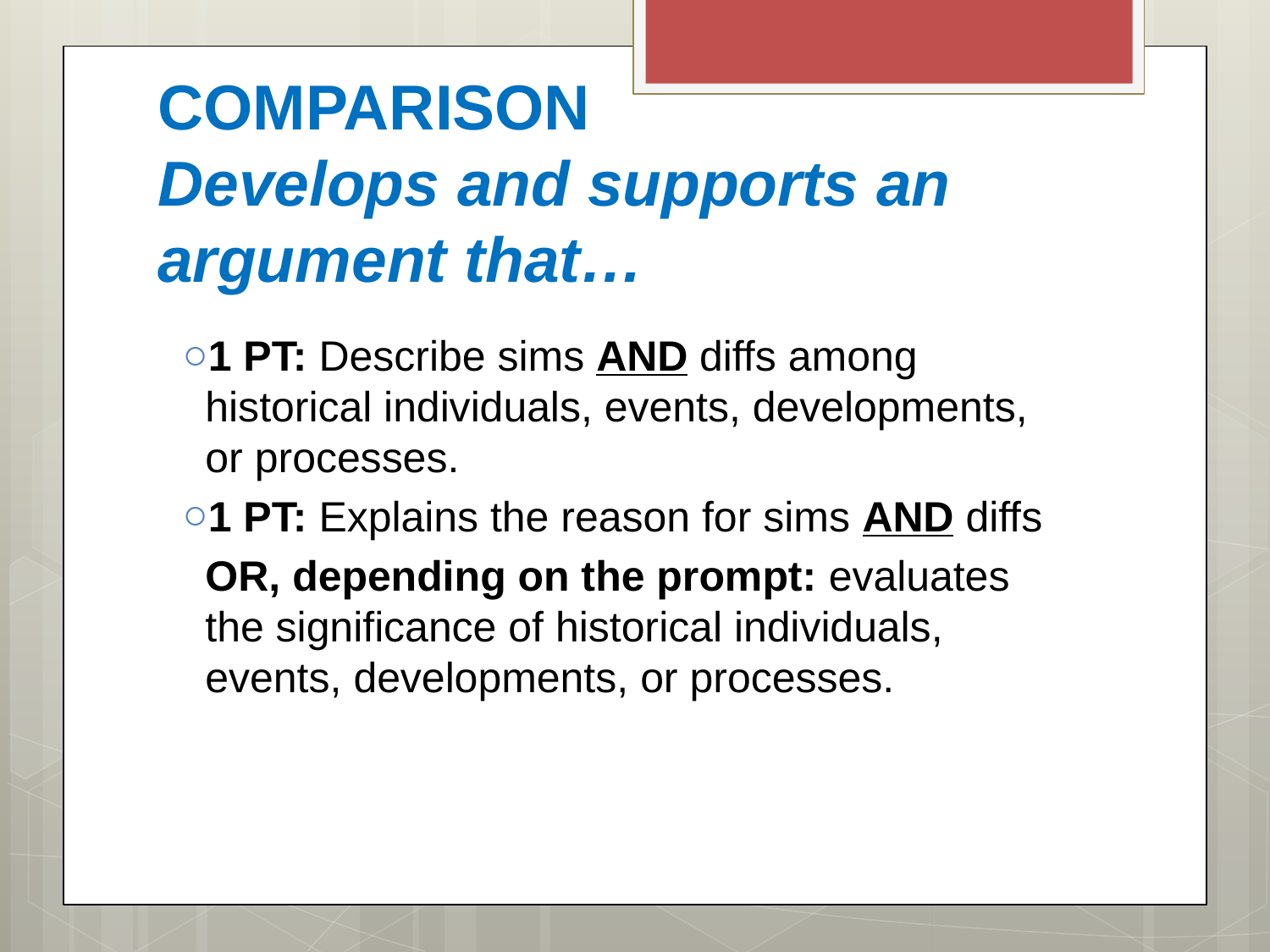

# COMPARISON Develops and supports an argument that…
1 PT: Describe sims AND diffs among historical individuals, events, developments, or processes.
1 PT: Explains the reason for sims AND diffs
	OR, depending on the prompt: evaluates the significance of historical individuals, events, developments, or processes.